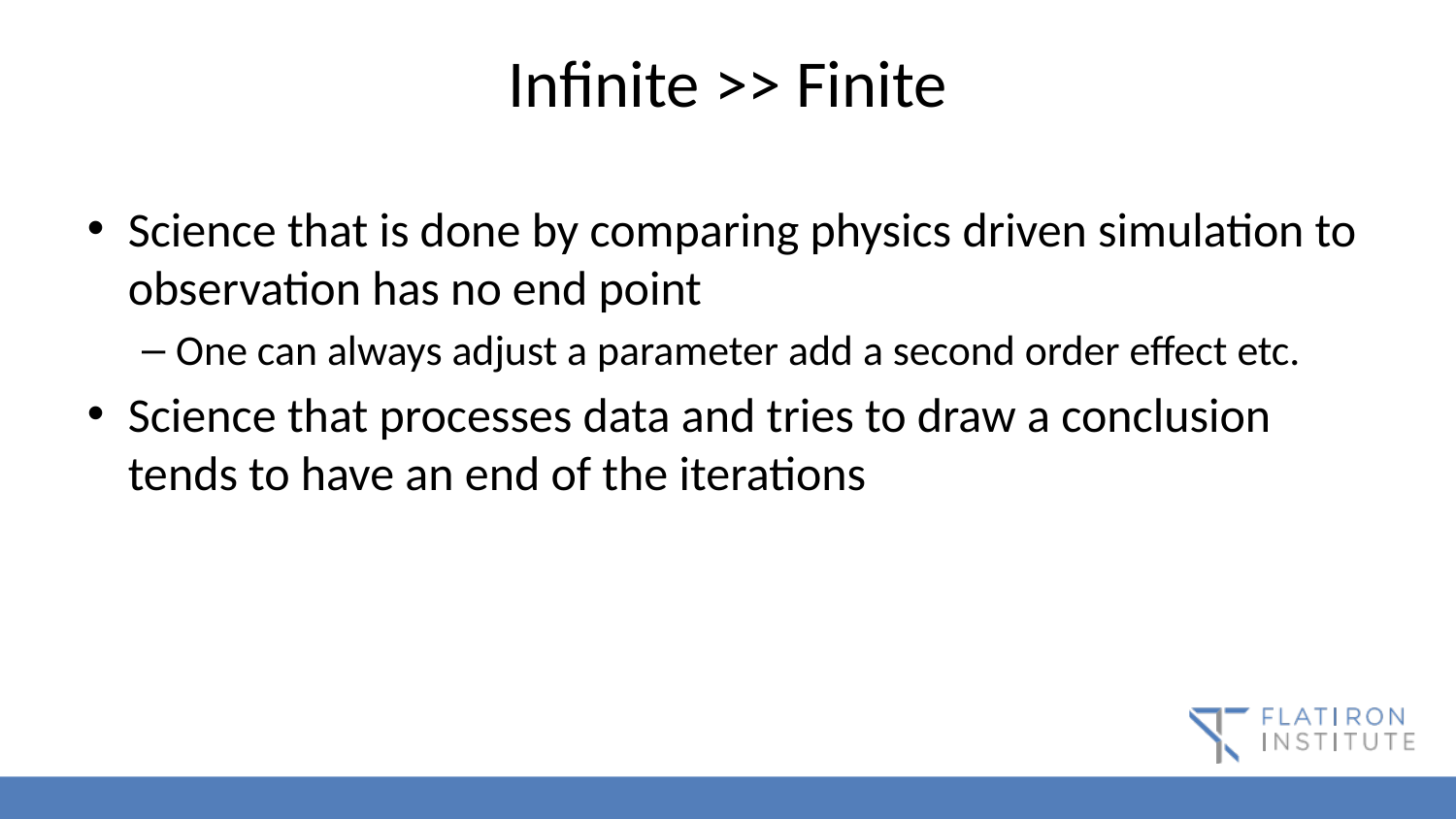

# Infinite >> Finite
Science that is done by comparing physics driven simulation to observation has no end point
One can always adjust a parameter add a second order effect etc.
Science that processes data and tries to draw a conclusion  tends to have an end of the iterations